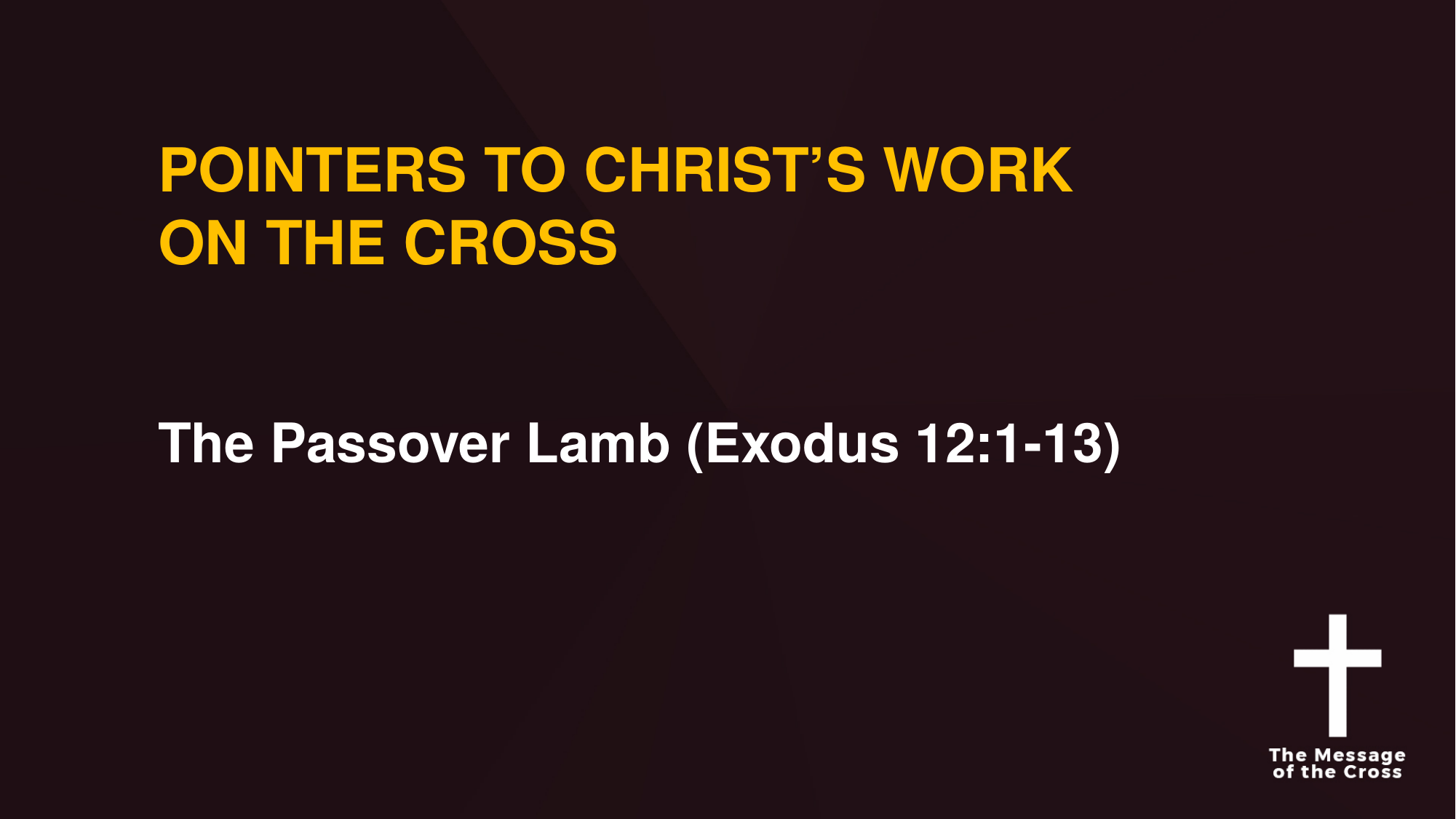

POINTERS TO CHRIST’S WORK
ON THE CROSS

The Passover Lamb (Exodus 12:1-13)